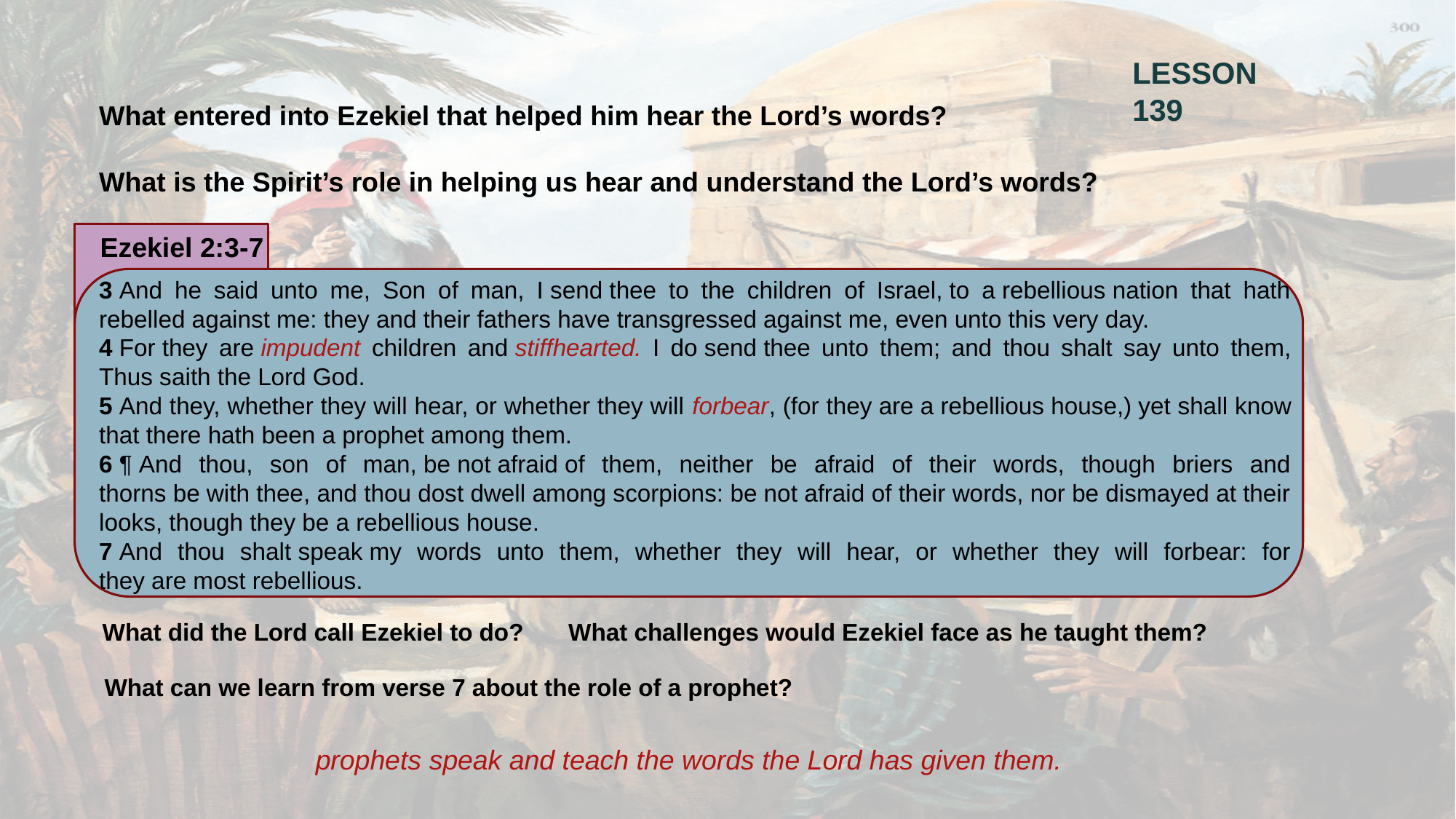

LESSON 139
What entered into Ezekiel that helped him hear the Lord’s words?
What is the Spirit’s role in helping us hear and understand the Lord’s words?

Ezekiel 2:3-7

3 And he said unto me, Son of man, I send thee to the children of Israel, to a rebellious nation that hath rebelled against me: they and their fathers have transgressed against me, even unto this very day.
4 For they are impudent children and stiffhearted. I do send thee unto them; and thou shalt say unto them, Thus saith the Lord God.
5 And they, whether they will hear, or whether they will forbear, (for they are a rebellious house,) yet shall know that there hath been a prophet among them.
6 ¶ And thou, son of man, be not afraid of them, neither be afraid of their words, though briers and thorns be with thee, and thou dost dwell among scorpions: be not afraid of their words, nor be dismayed at their looks, though they be a rebellious house.
7 And thou shalt speak my words unto them, whether they will hear, or whether they will forbear: for they are most rebellious.
What did the Lord call Ezekiel to do?
What challenges would Ezekiel face as he taught them?
What can we learn from verse 7 about the role of a prophet?
prophets speak and teach the words the Lord has given them.